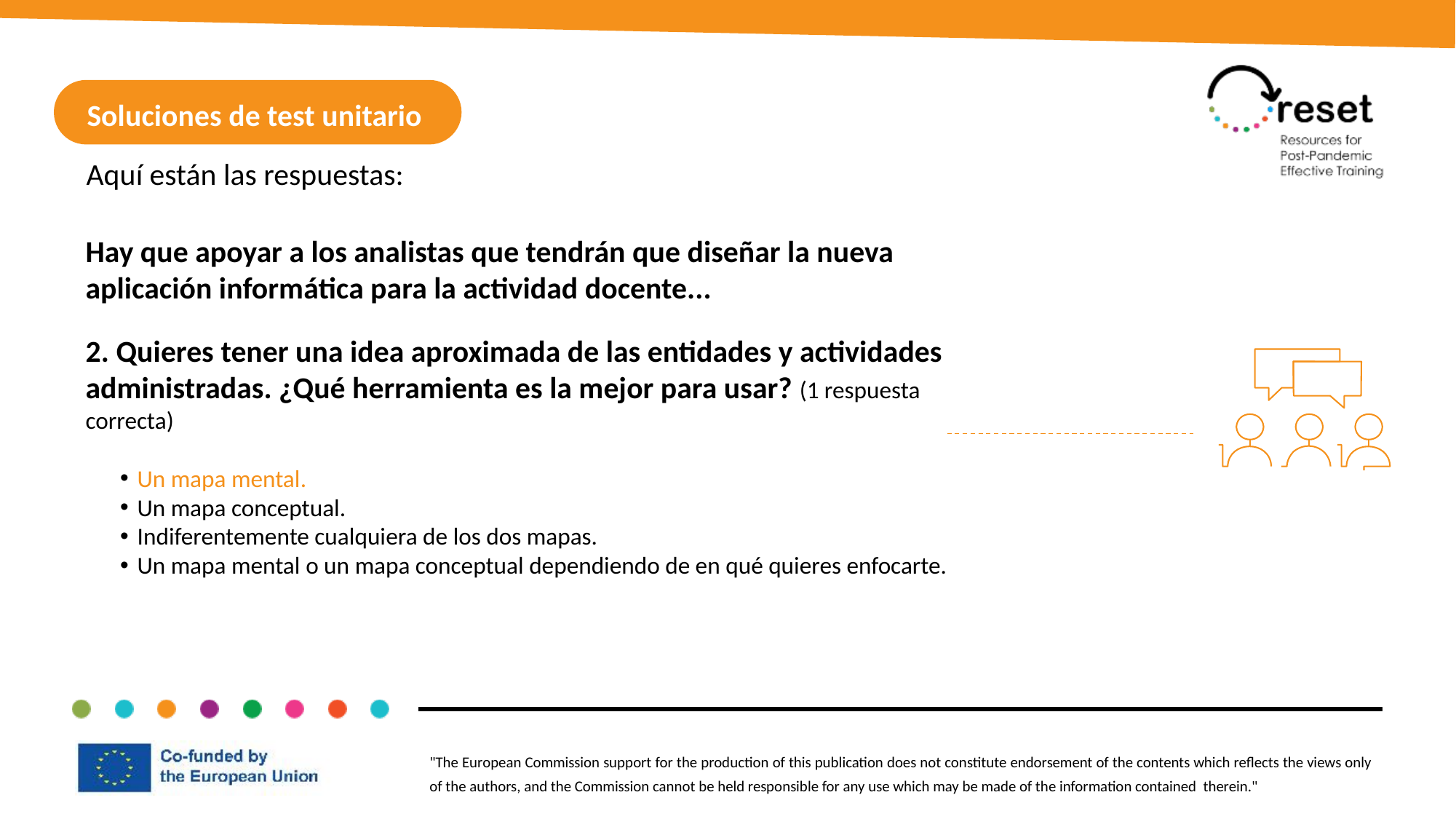

Soluciones de test unitario
Aquí están las respuestas:
Hay que apoyar a los analistas que tendrán que diseñar la nueva aplicación informática para la actividad docente...
2. Quieres tener una idea aproximada de las entidades y actividades administradas. ¿Qué herramienta es la mejor para usar? (1 respuesta correcta)
Un mapa mental.
Un mapa conceptual.
Indiferentemente cualquiera de los dos mapas.
Un mapa mental o un mapa conceptual dependiendo de en qué quieres enfocarte.